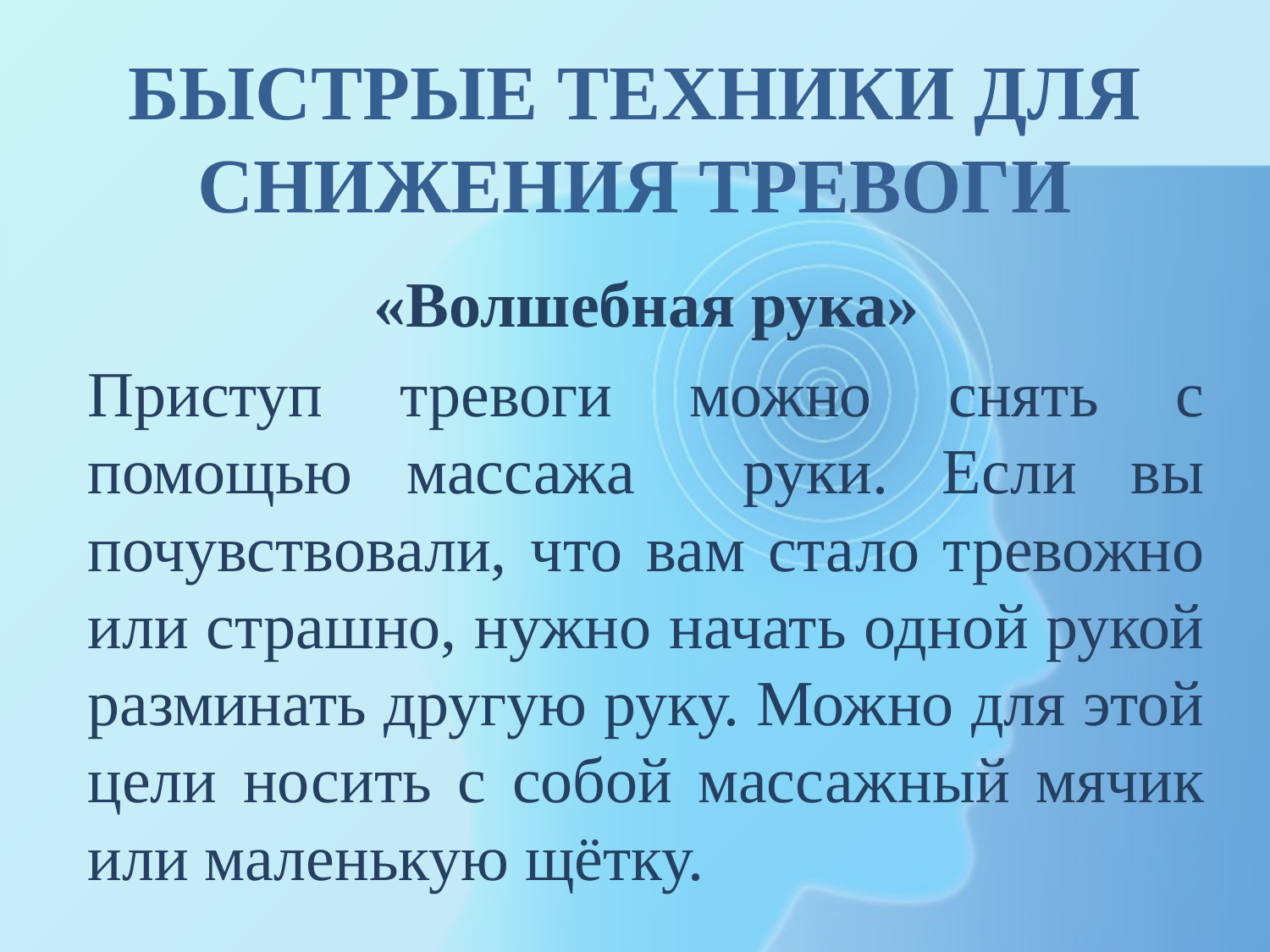

# БЫСТРЫЕ ТЕХНИКИ ДЛЯ СНИЖЕНИЯ ТРЕВОГИ
«Волшебная рука»
Приступ тревоги можно снять с помощью массажа  руки. Если вы почувствовали, что вам стало тревожно или страшно, нужно начать одной рукой разминать другую руку. Можно для этой цели носить с собой массажный мячик или маленькую щётку.